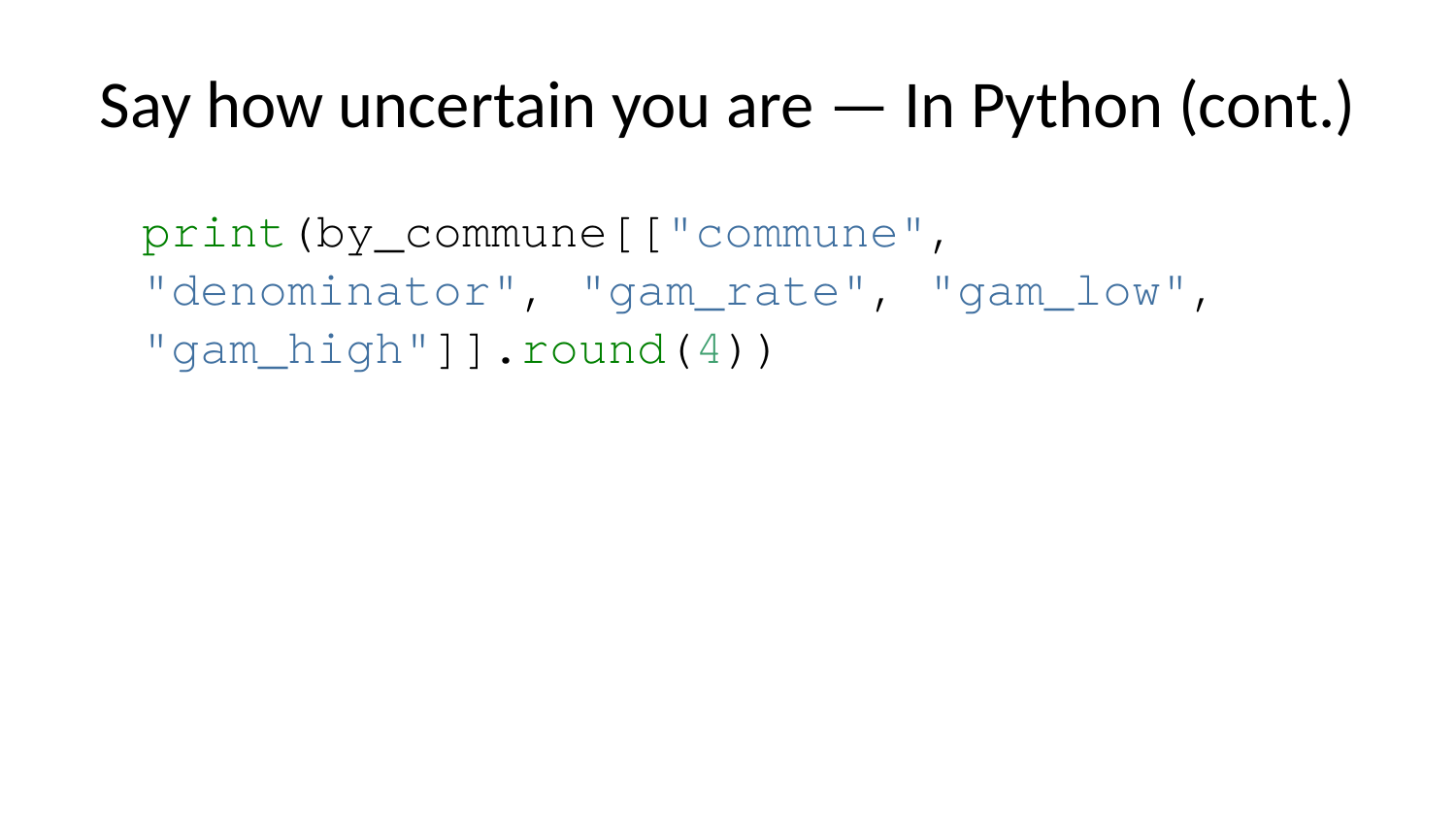

# Say how uncertain you are — In Python (cont.)
print(by_commune[["commune", "denominator", "gam_rate", "gam_low", "gam_high"]].round(4))